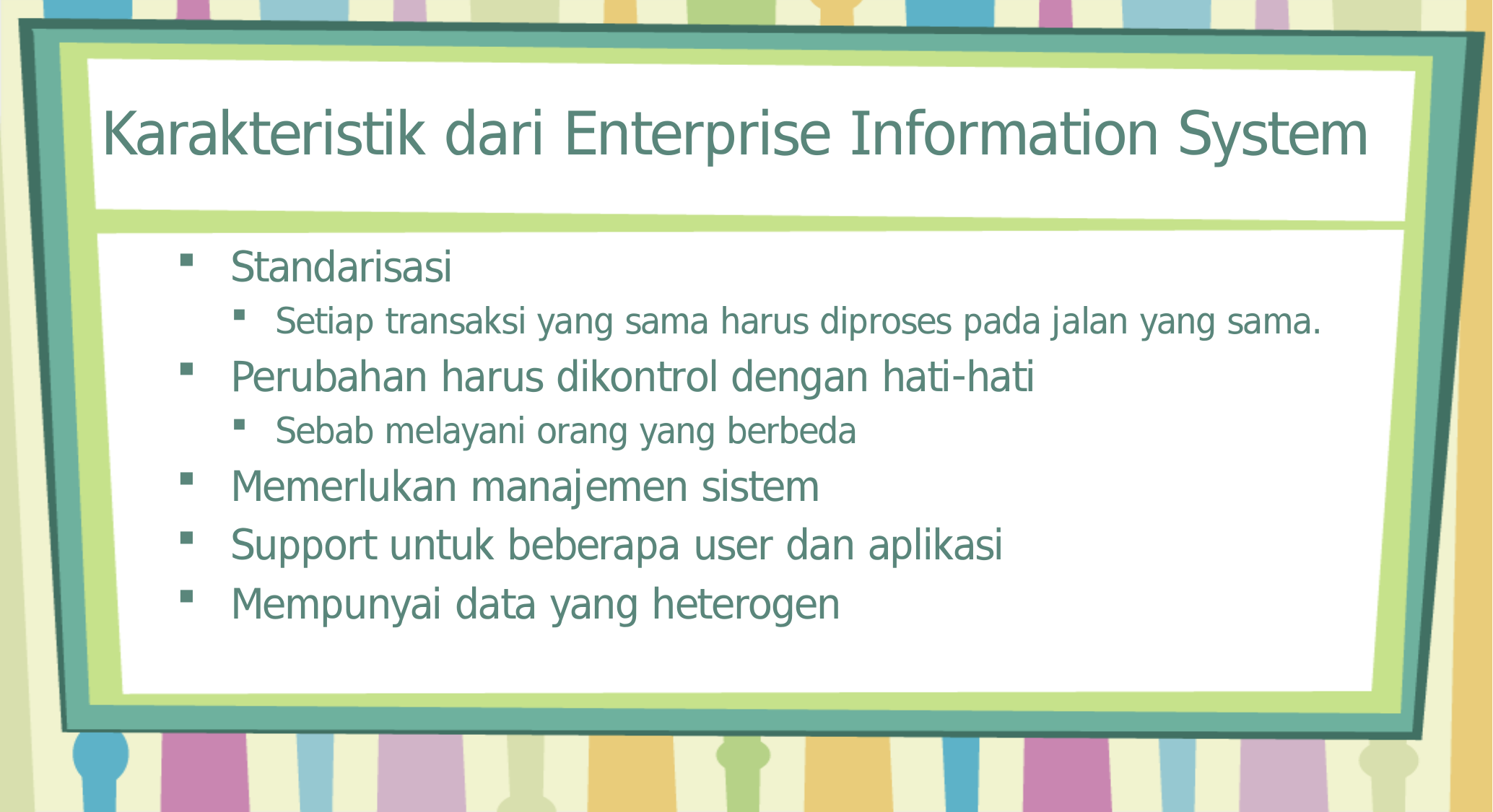

# Karakteristik dari Enterprise Information System
Standarisasi
Setiap transaksi yang sama harus diproses pada jalan yang sama.
Perubahan harus dikontrol dengan hati-hati
Sebab melayani orang yang berbeda
Memerlukan manajemen sistem
Support untuk beberapa user dan aplikasi
Mempunyai data yang heterogen